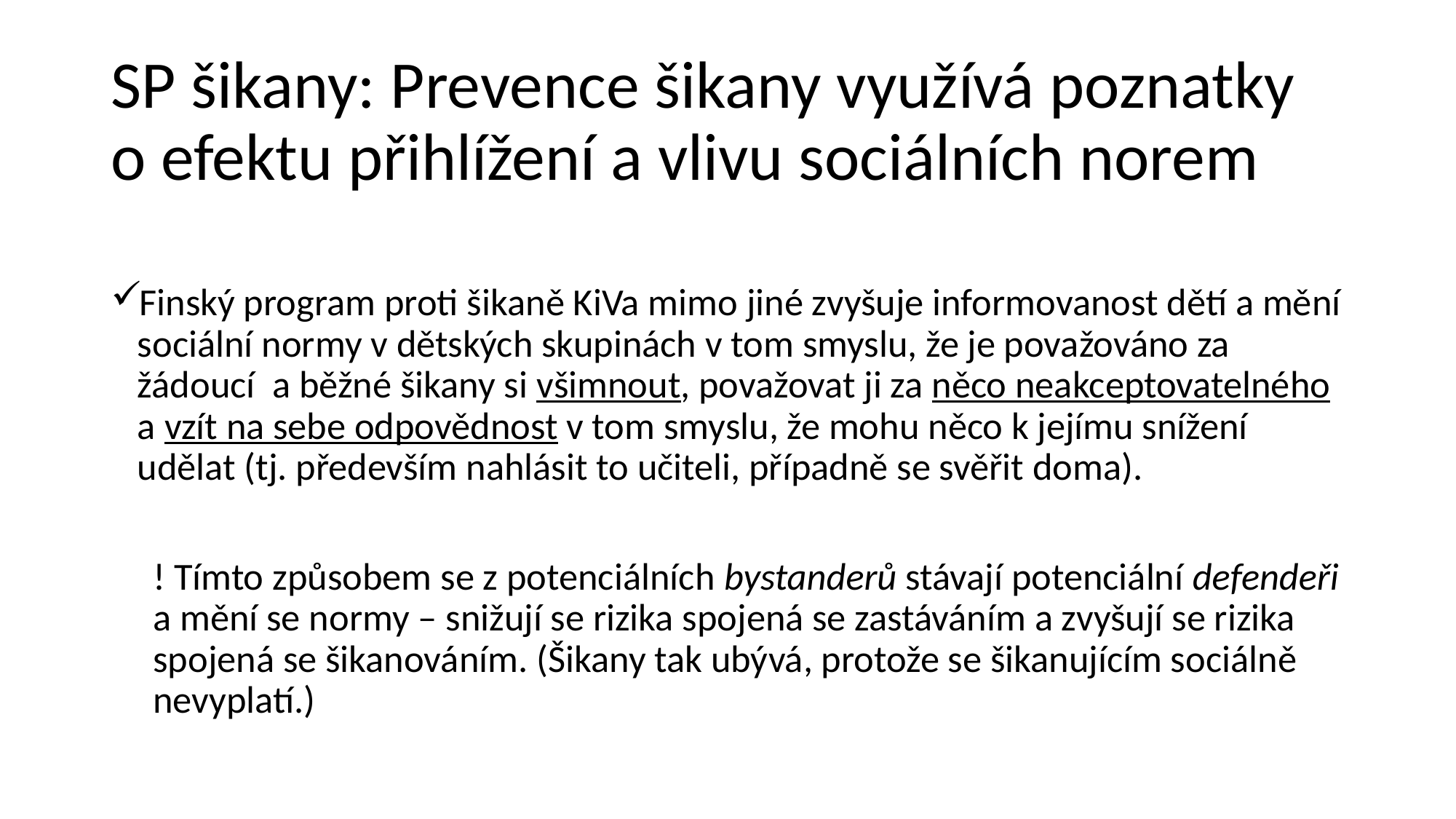

# SP šikany: Prevence šikany využívá poznatky o efektu přihlížení a vlivu sociálních norem

Finský program proti šikaně KiVa mimo jiné zvyšuje informovanost dětí a mění sociální normy v dětských skupinách v tom smyslu, že je považováno za žádoucí  a běžné šikany si všimnout, považovat ji za něco neakceptovatelného a vzít na sebe odpovědnost v tom smyslu, že mohu něco k jejímu snížení udělat (tj. především nahlásit to učiteli, případně se svěřit doma).

! Tímto způsobem se z potenciálních bystanderů stávají potenciální defendeři a mění se normy – snižují se rizika spojená se zastáváním a zvyšují se rizika spojená se šikanováním. (Šikany tak ubývá, protože se šikanujícím sociálně nevyplatí.)